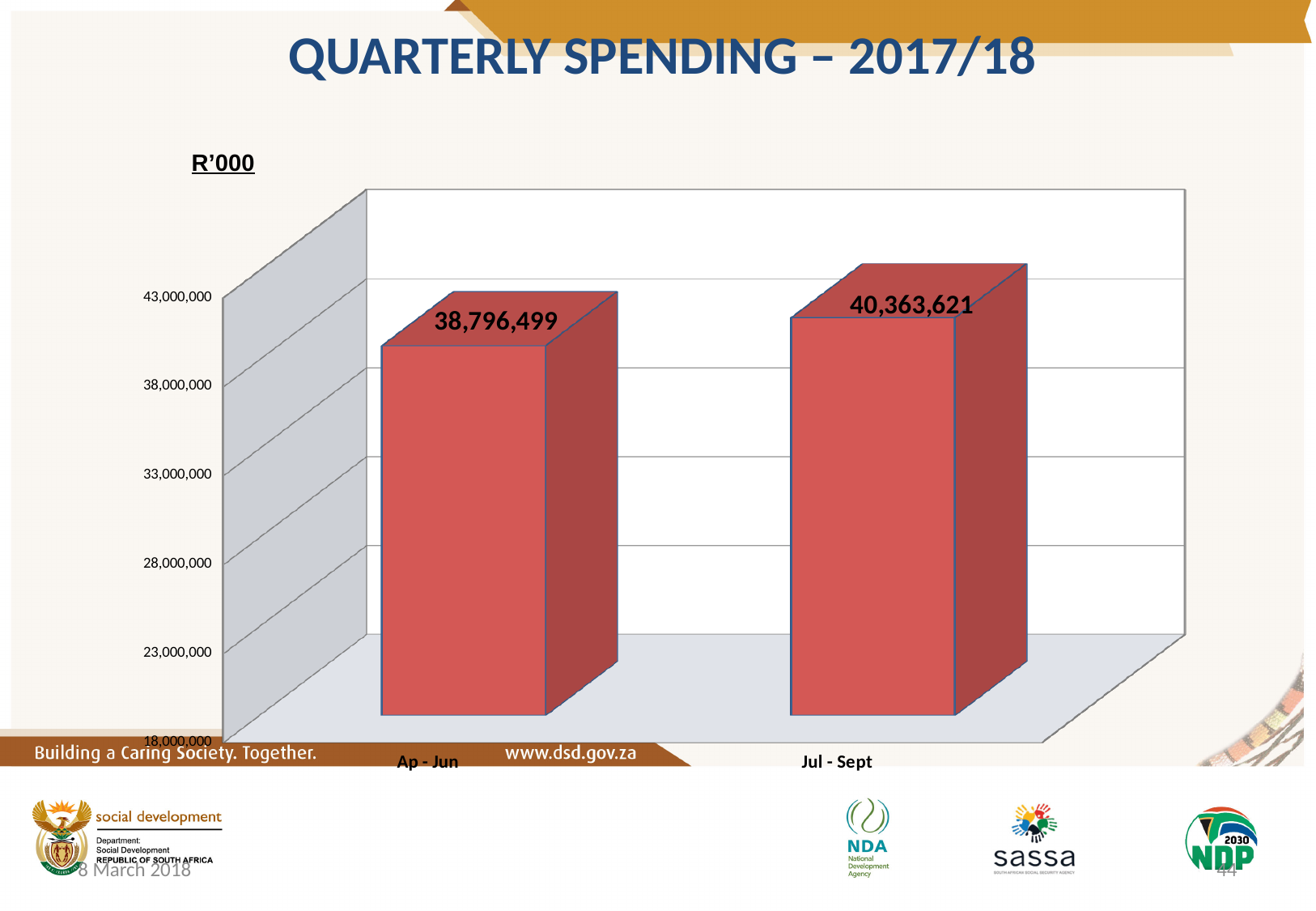

QUARTERLY SPENDING – 2017/18
R’000

[unsupported chart]

8 March 2018
44